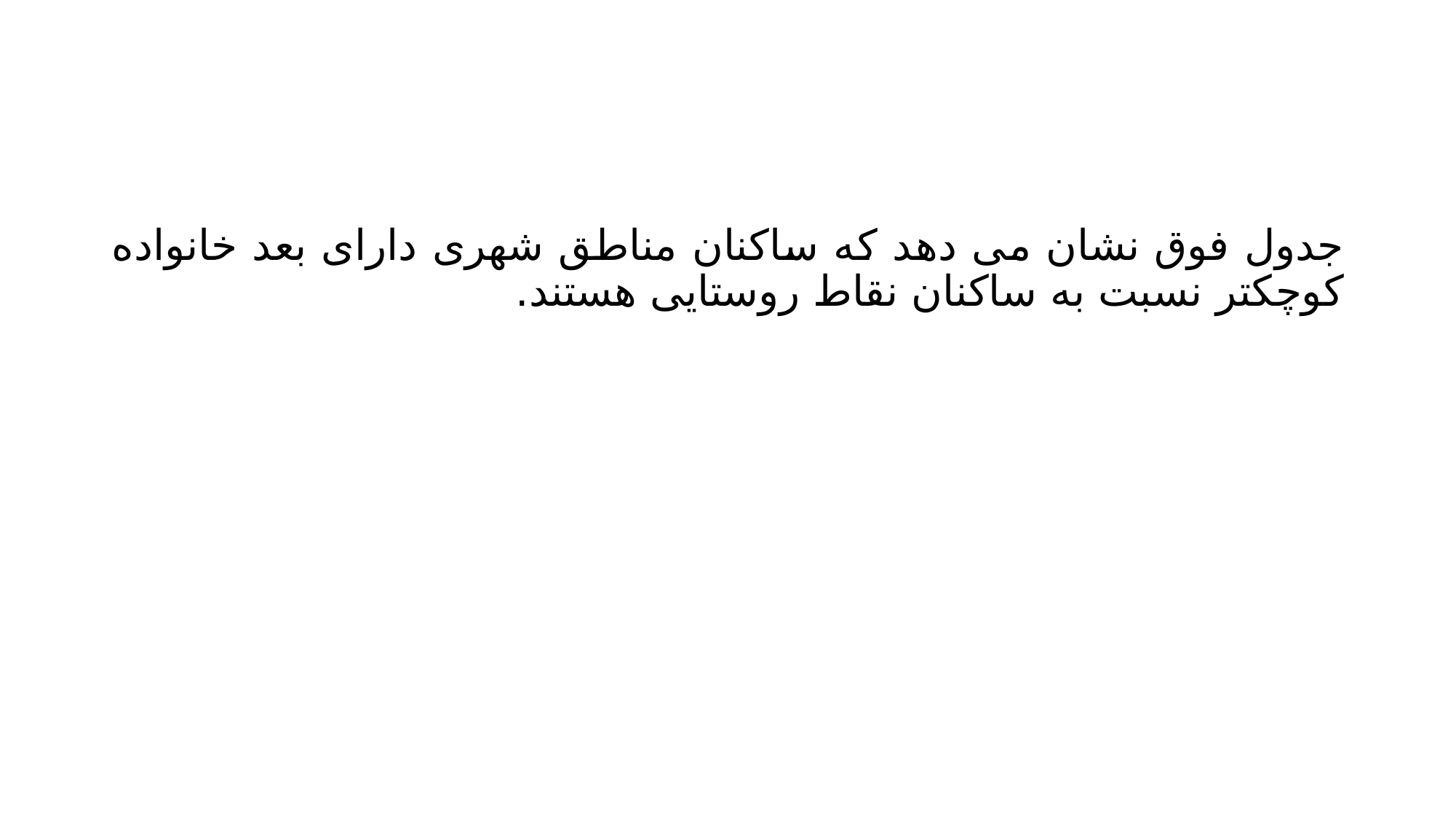

#
جدول فوق نشان می دهد که ساکنان مناطق شهری دارای بعد خانواده کوچکتر نسبت به ساکنان نقاط روستایی هستند.